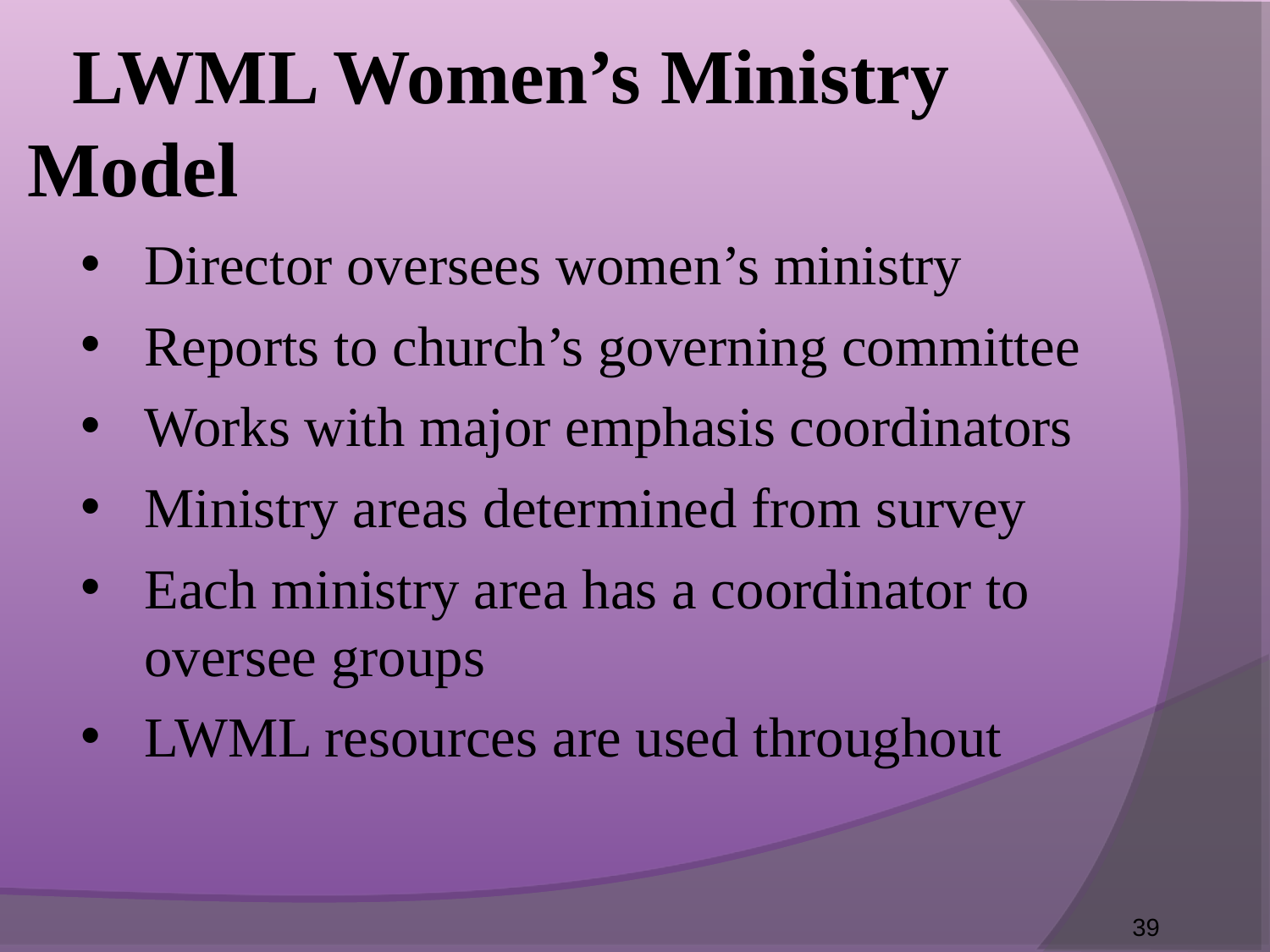

LWML Women’s Ministry Model
Director oversees women’s ministry
Reports to church’s governing committee
Works with major emphasis coordinators
Ministry areas determined from survey
Each ministry area has a coordinator to oversee groups
LWML resources are used throughout
39